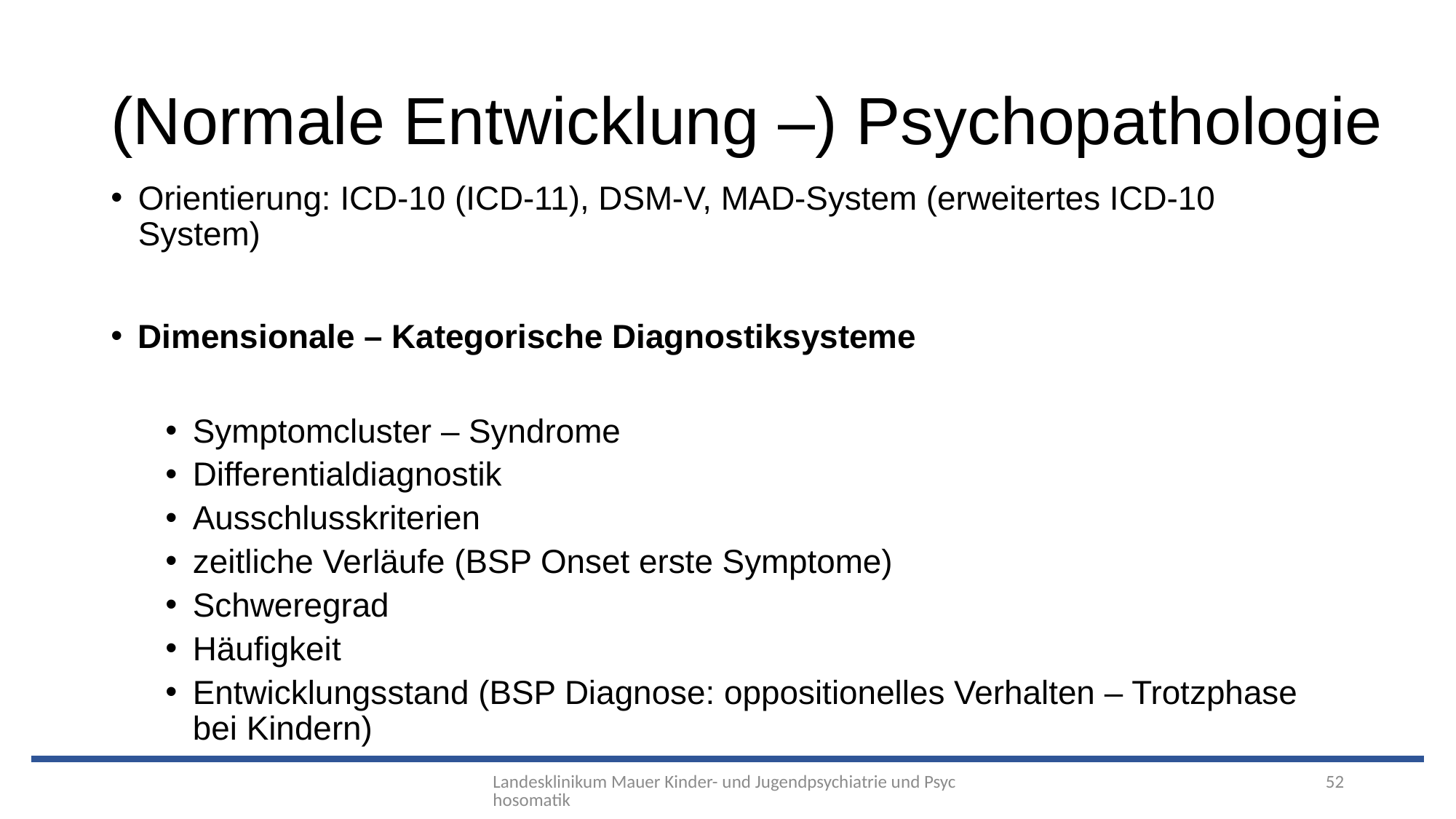

# (Normale Entwicklung –) Psychopathologie
Orientierung: ICD-10 (ICD-11), DSM-V, MAD-System (erweitertes ICD-10 System)

Dimensionale – Kategorische Diagnostiksysteme

Symptomcluster – Syndrome
Differentialdiagnostik
Ausschlusskriterien
zeitliche Verläufe (BSP Onset erste Symptome)
Schweregrad
Häufigkeit
Entwicklungsstand (BSP Diagnose: oppositionelles Verhalten – Trotzphase bei Kindern)

Landesklinikum Mauer Kinder- und Jugendpsychiatrie und Psychosomatik
52